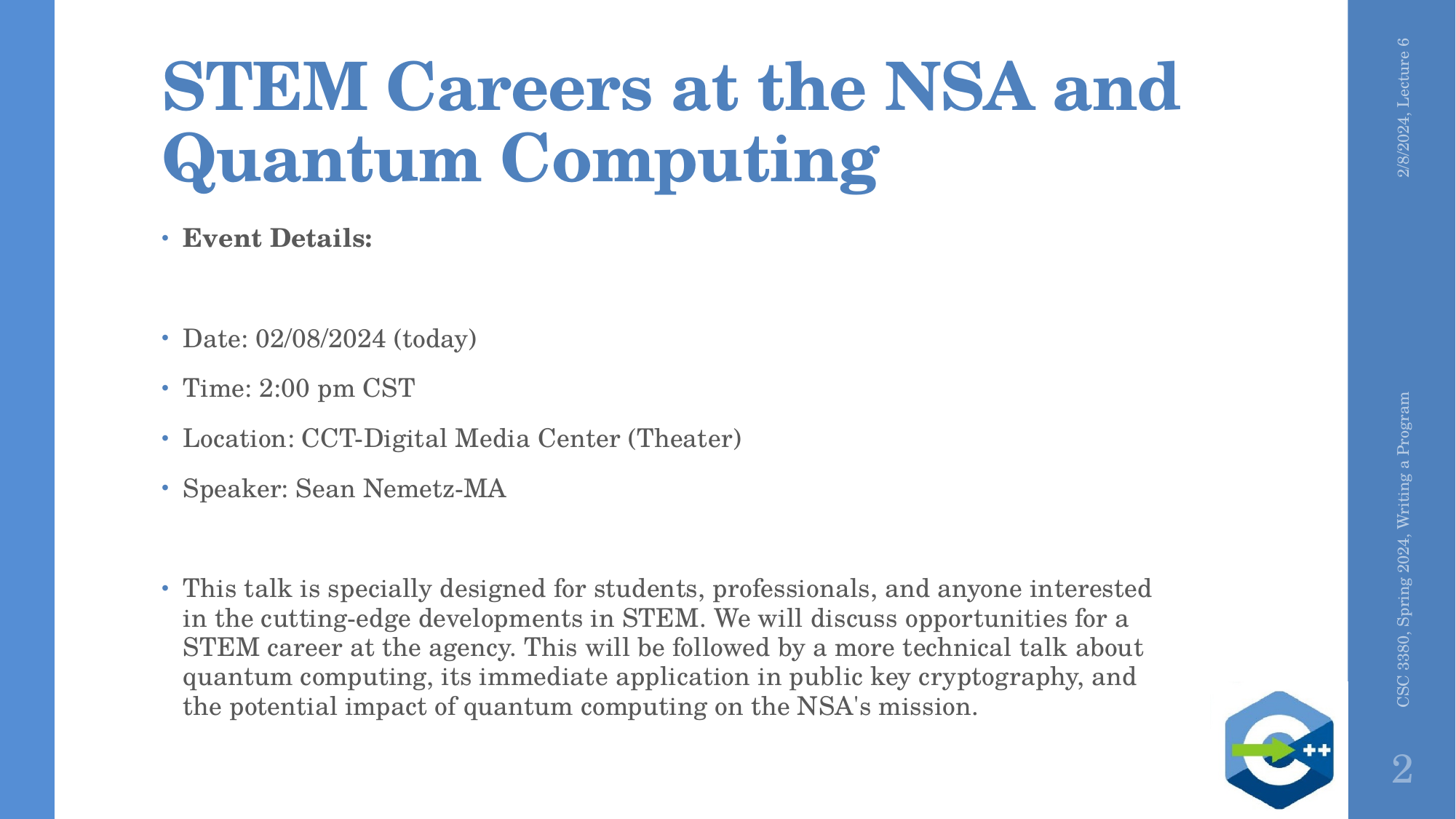

# STEM Careers at the NSA and Quantum Computing
2/8/2024, Lecture 6
Event Details:

Date: 02/08/2024 (today)
Time: 2:00 pm CST
Location: CCT-Digital Media Center (Theater)
Speaker: Sean Nemetz-MA

This talk is specially designed for students, professionals, and anyone interested in the cutting-edge developments in STEM. We will discuss opportunities for a STEM career at the agency. This will be followed by a more technical talk about quantum computing, its immediate application in public key cryptography, and the potential impact of quantum computing on the NSA's mission.

CSC 3380, Spring 2024, Writing a Program
2